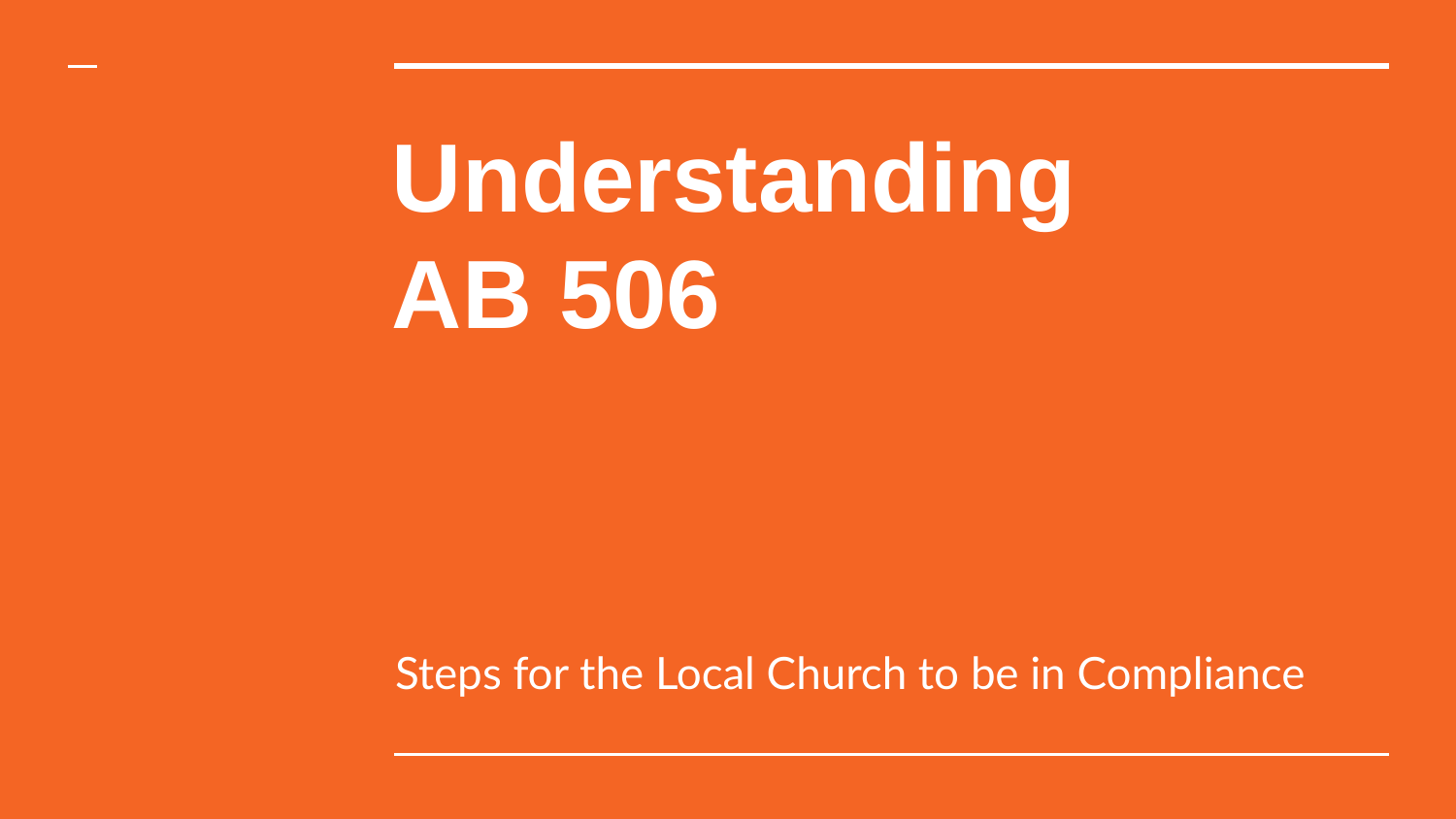

# Understanding
AB 506
Steps for the Local Church to be in Compliance